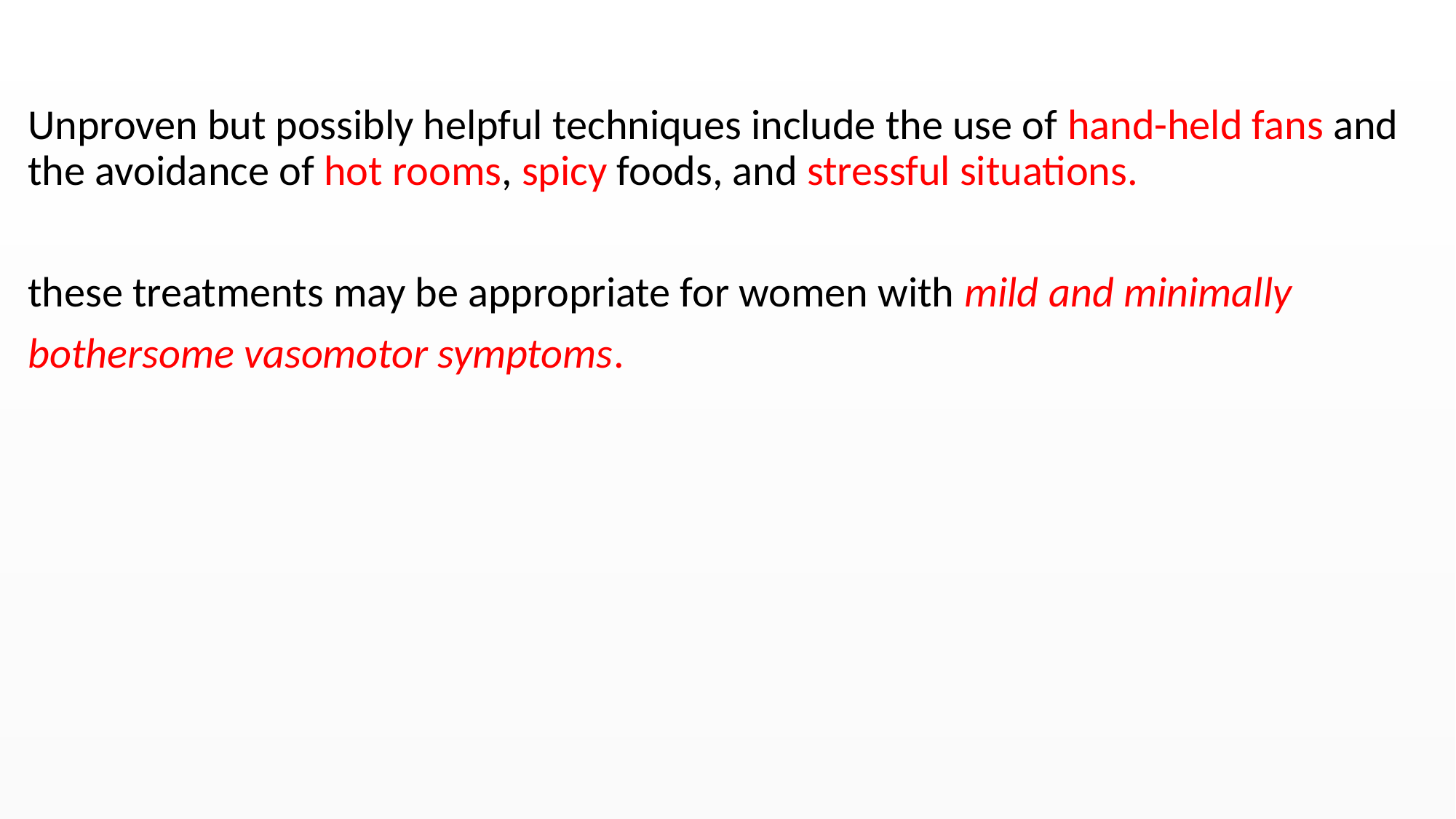

#

Unproven but possibly helpful techniques include the use of hand-held fans and the avoidance of hot rooms, spicy foods, and stressful situations.

these treatments may be appropriate for women with mild and minimally
bothersome vasomotor symptoms.